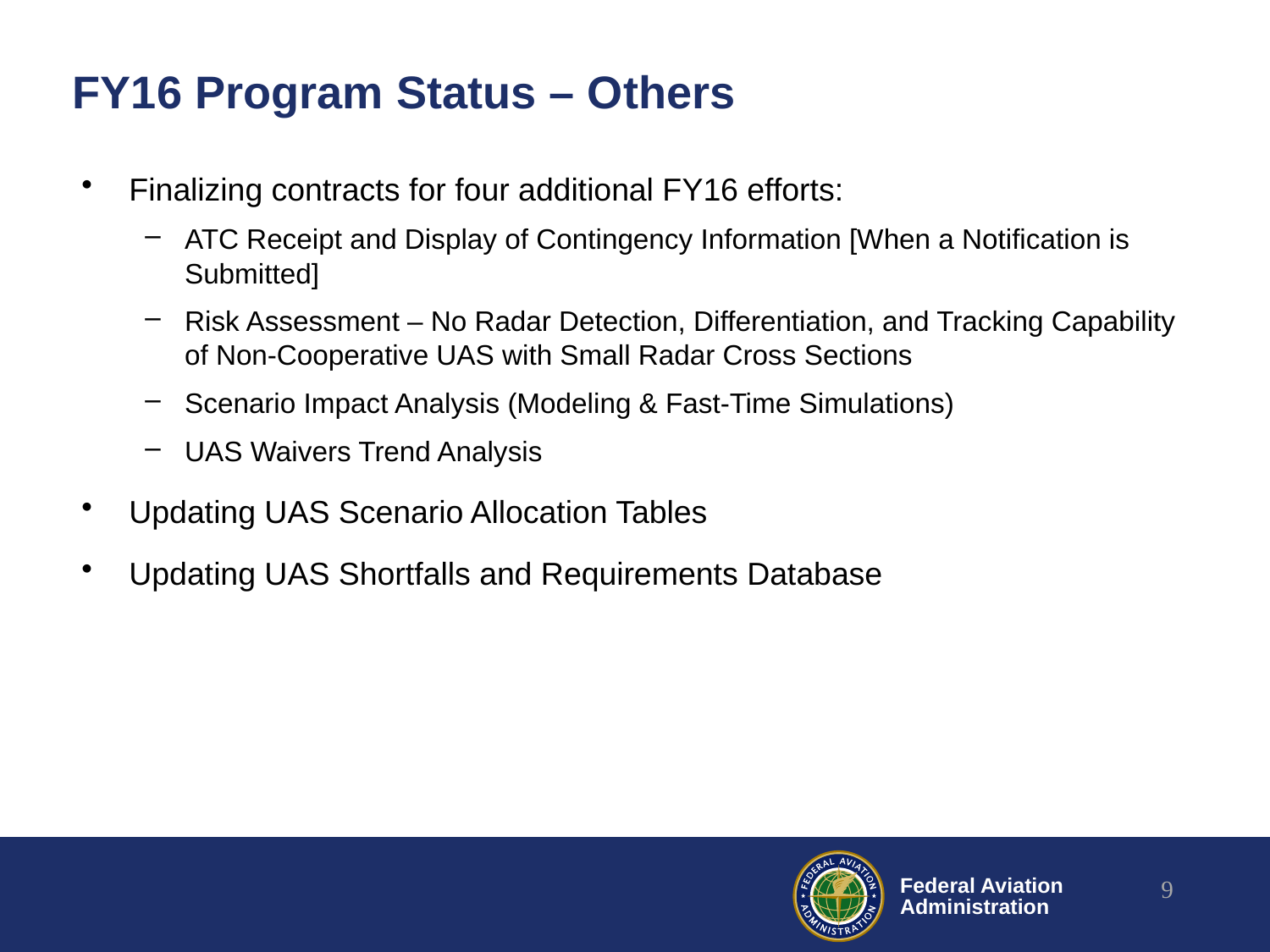

# FY16 Program Status – Others
Finalizing contracts for four additional FY16 efforts:
ATC Receipt and Display of Contingency Information [When a Notification is Submitted]
Risk Assessment – No Radar Detection, Differentiation, and Tracking Capability of Non-Cooperative UAS with Small Radar Cross Sections
Scenario Impact Analysis (Modeling & Fast-Time Simulations)
UAS Waivers Trend Analysis
Updating UAS Scenario Allocation Tables
Updating UAS Shortfalls and Requirements Database

9